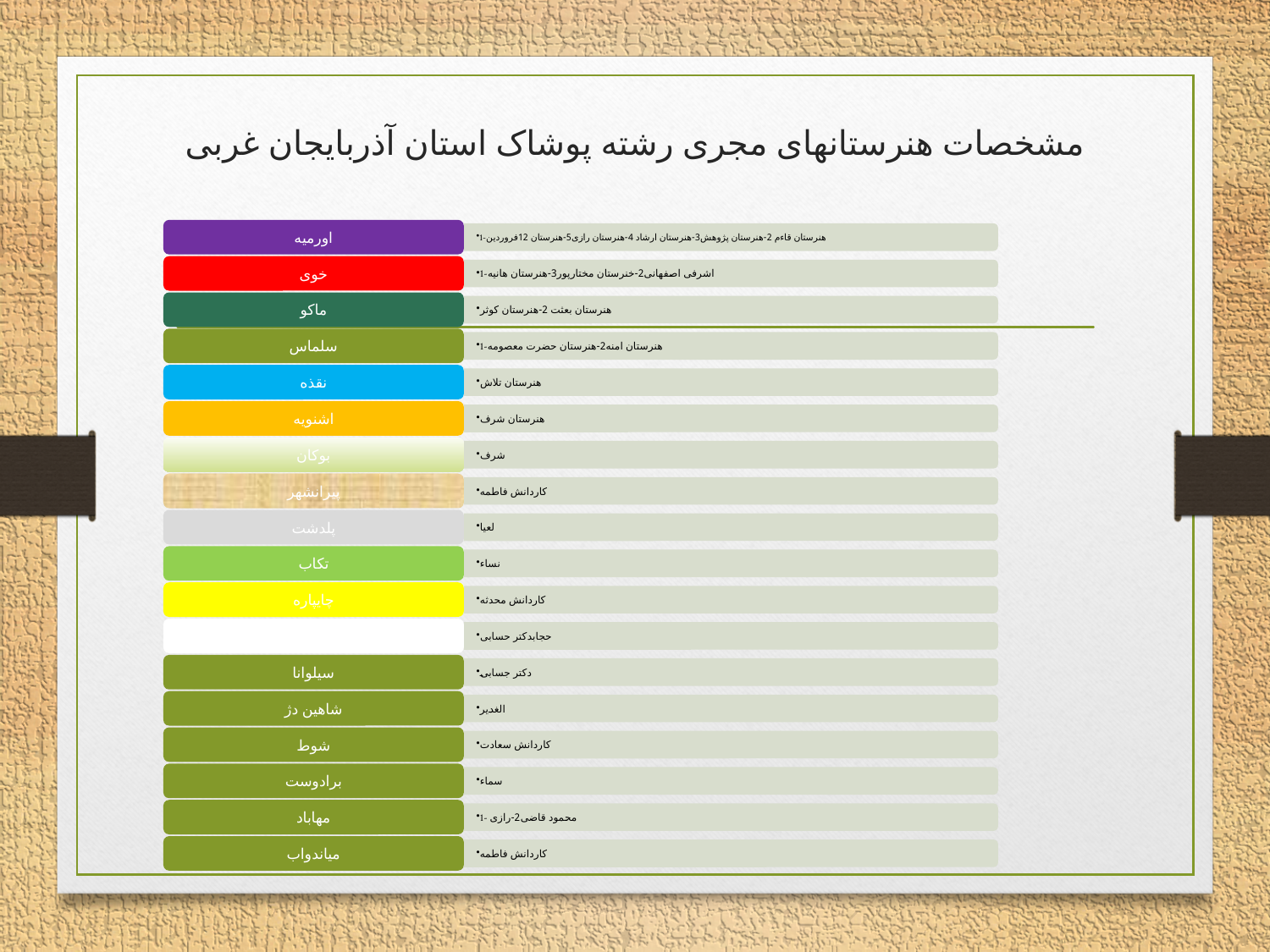

# مشخصات هنرستانهای مجری رشته پوشاک استان آذربایجان غربی
هنرستان بعثت 2-هنرستان کوثر
کاردانش فاطمه
لعیا
نساء
کاردانش محدثه
حجابدکتر حسابی
دکتر جسابی
هنرستان شرف
شرف
بوکان
نقذه
اشنویه
سلماس
ماکو
اورمیه
پیرانشهر
پلدشت
تکاب
چایپاره
سردشت
سیلوانا
شاهین دژ
خوی
کاردانش سعادت
شوط
برادوست
مهاباد
سماء
کاردانش فاطمه
میاندواب